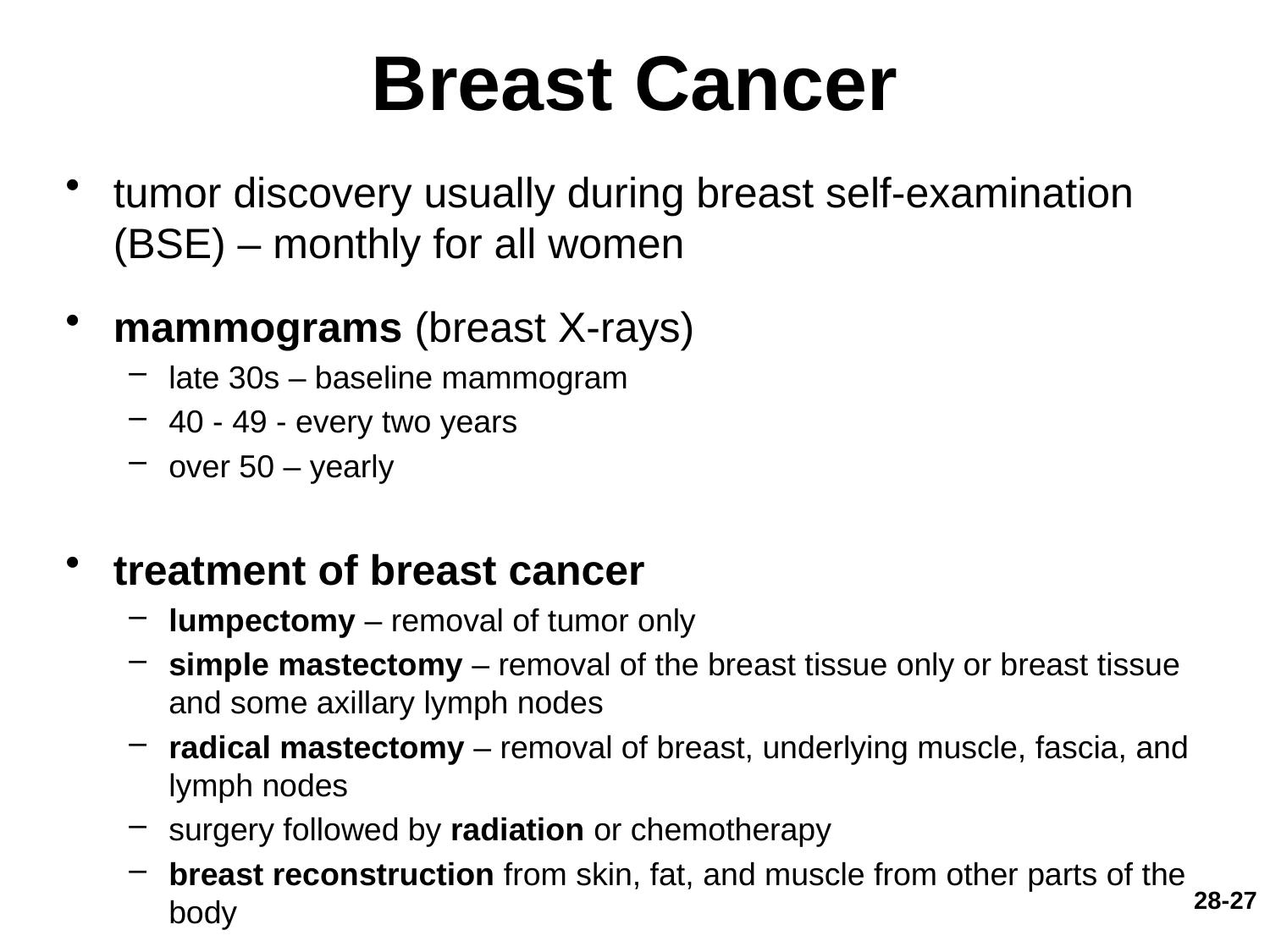

# Breast Cancer
tumor discovery usually during breast self-examination (BSE) – monthly for all women

mammograms (breast X-rays)
late 30s – baseline mammogram
40 - 49 - every two years
over 50 – yearly

treatment of breast cancer
lumpectomy – removal of tumor only
simple mastectomy – removal of the breast tissue only or breast tissue and some axillary lymph nodes
radical mastectomy – removal of breast, underlying muscle, fascia, and lymph nodes
surgery followed by radiation or chemotherapy
breast reconstruction from skin, fat, and muscle from other parts of the body
28-27